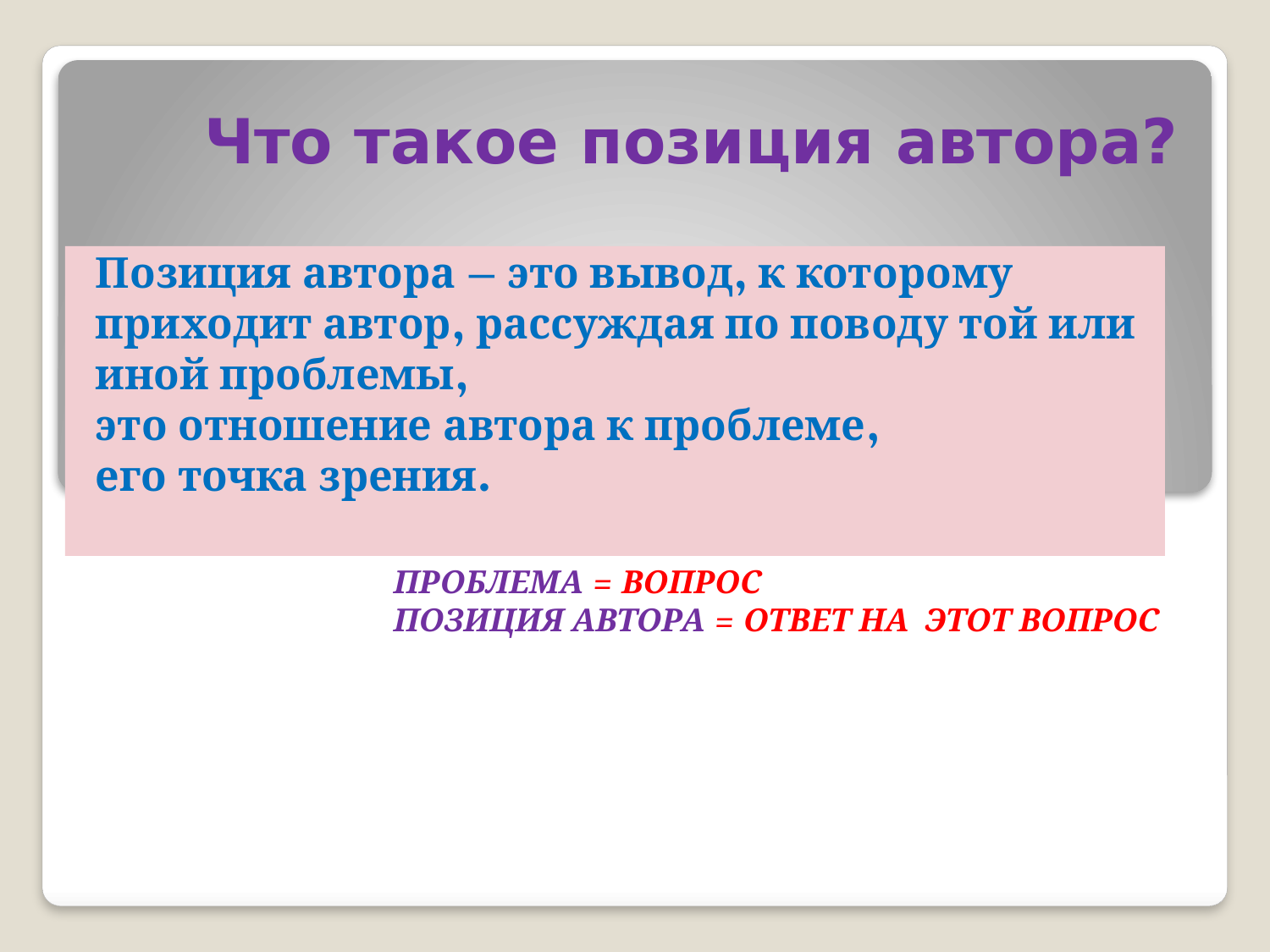

# Что такое позиция автора?
Позиция автора – это вывод, к которому приходит автор, рассуждая по поводу той или иной проблемы,
это отношение автора к проблеме,
его точка зрения.

     			ПРОБЛЕМА = ВОПРОС
			ПОЗИЦИЯ АВТОРА = ОТВЕТ НА  ЭТОТ ВОПРОС